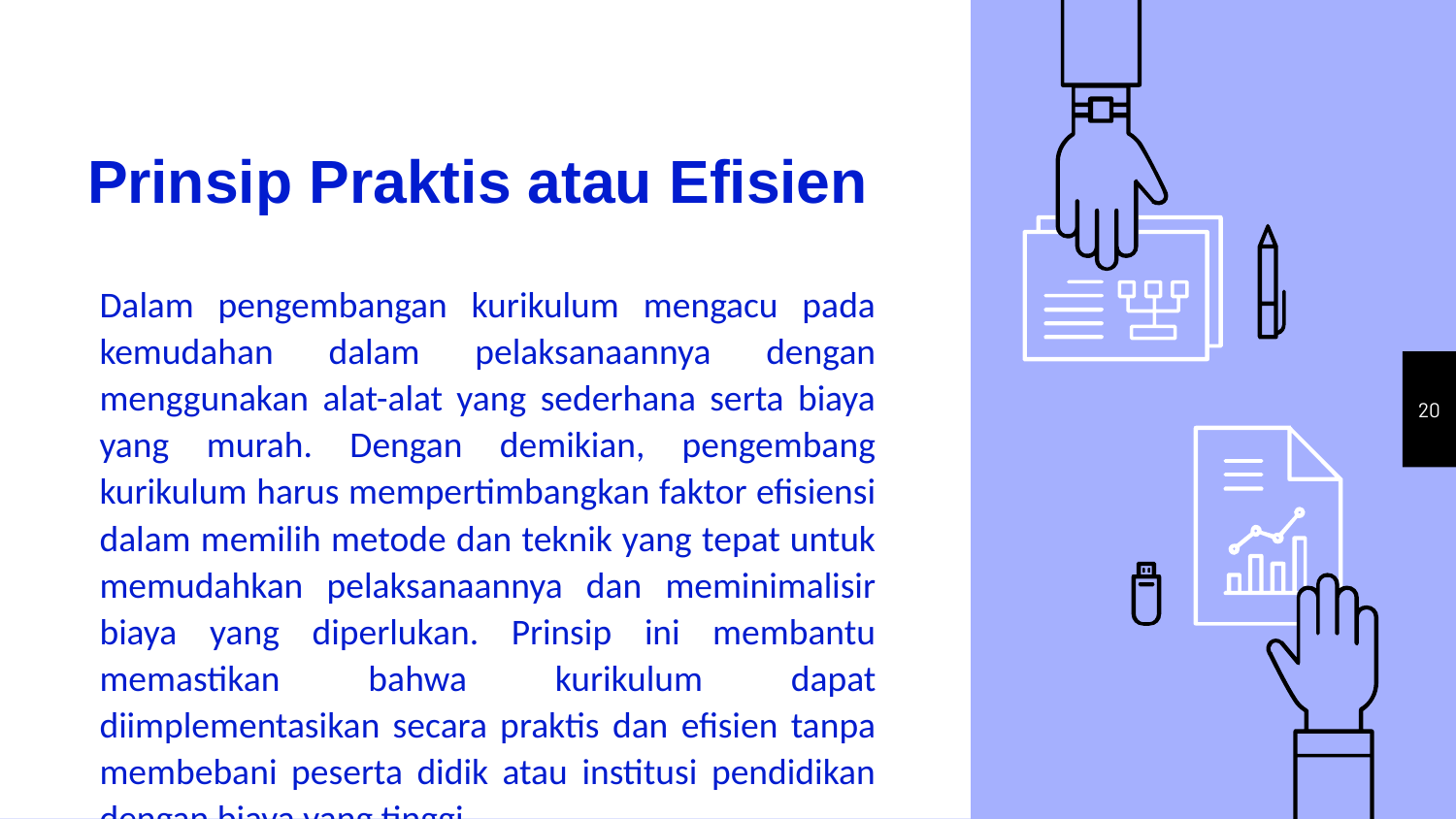

# Prinsip Praktis atau Efisien
Dalam pengembangan kurikulum mengacu pada kemudahan dalam pelaksanaannya dengan menggunakan alat-alat yang sederhana serta biaya yang murah. Dengan demikian, pengembang kurikulum harus mempertimbangkan faktor efisiensi dalam memilih metode dan teknik yang tepat untuk memudahkan pelaksanaannya dan meminimalisir biaya yang diperlukan. Prinsip ini membantu memastikan bahwa kurikulum dapat diimplementasikan secara praktis dan efisien tanpa membebani peserta didik atau institusi pendidikan dengan biaya yang tinggi.
20